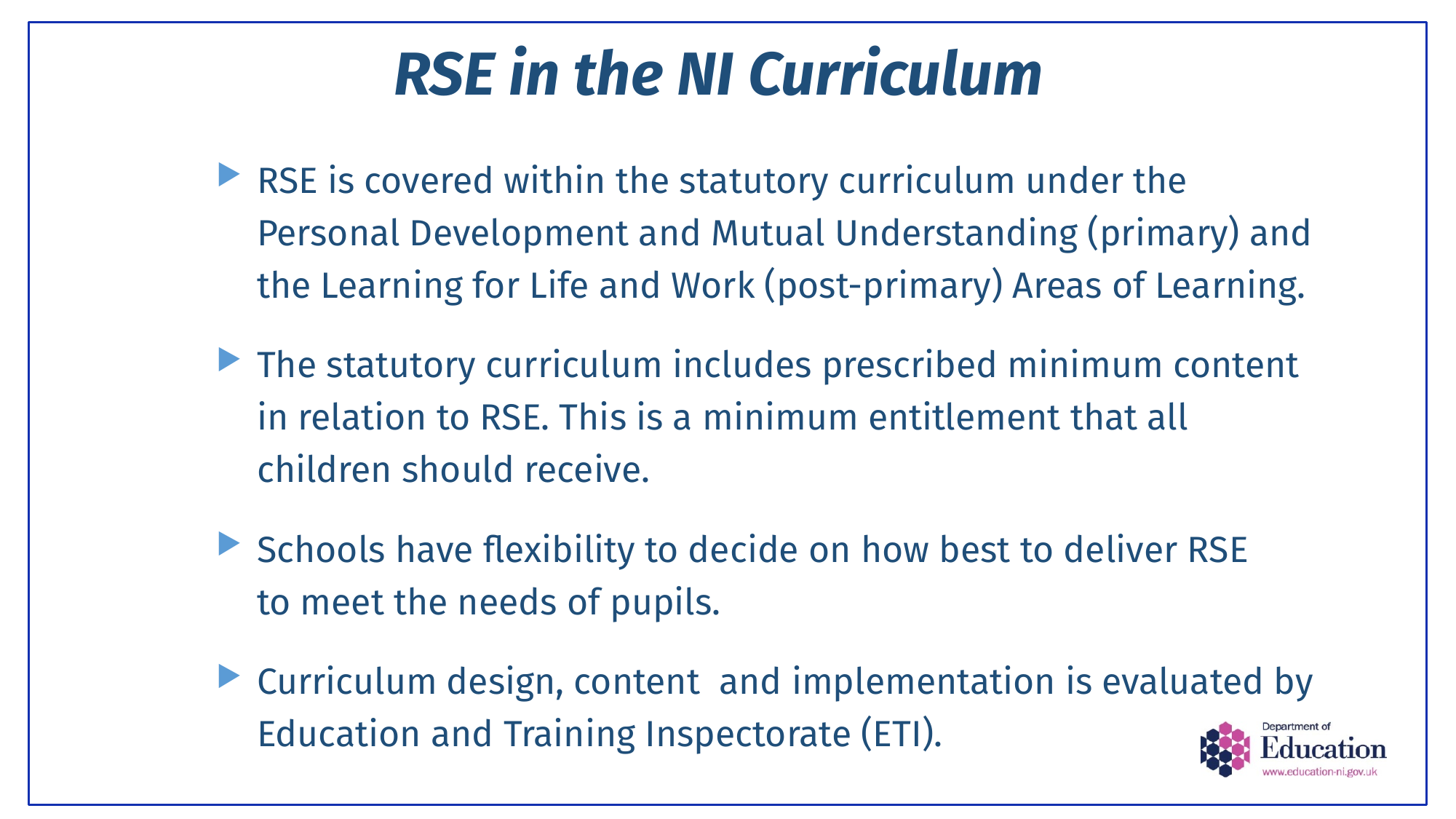

# RSE in the NI Curriculum
RSE is covered within the statutory curriculum under the Personal Development and Mutual Understanding (primary) and the Learning for Life and Work (post-primary) Areas of Learning.
The statutory curriculum includes prescribed minimum content in relation to RSE. This is a minimum entitlement that all children should receive.
Schools have flexibility to decide on how best to deliver RSE to meet the needs of pupils.
Curriculum design, content  and implementation is evaluated by Education and Training Inspectorate (ETI).